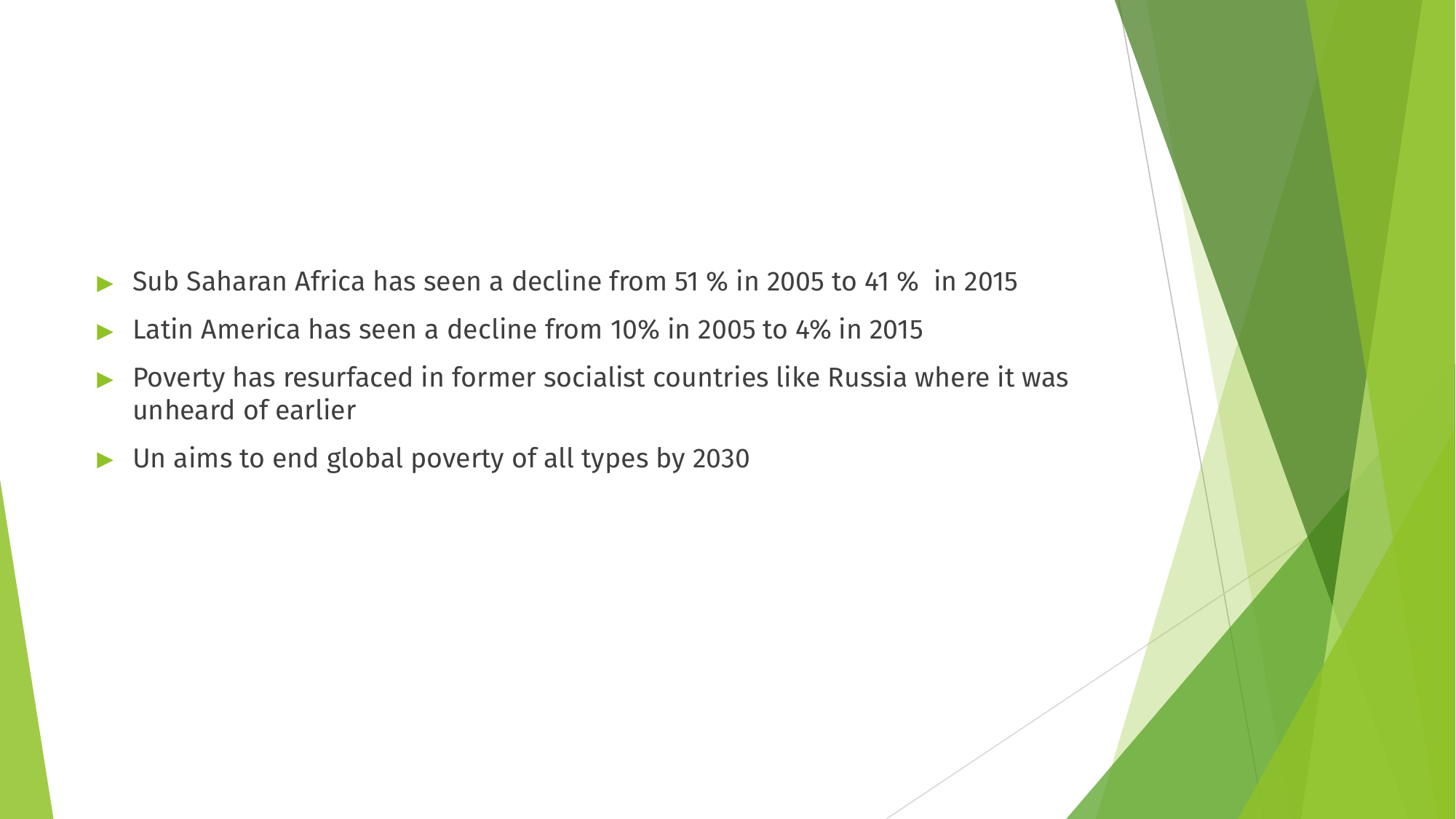

#
Sub Saharan Africa has seen a decline from 51 % in 2005 to 41 %  in 2015
Latin America has seen a decline from 10% in 2005 to 4% in 2015
Poverty has resurfaced in former socialist countries like Russia where it was unheard of earlier
Un aims to end global poverty of all types by 2030